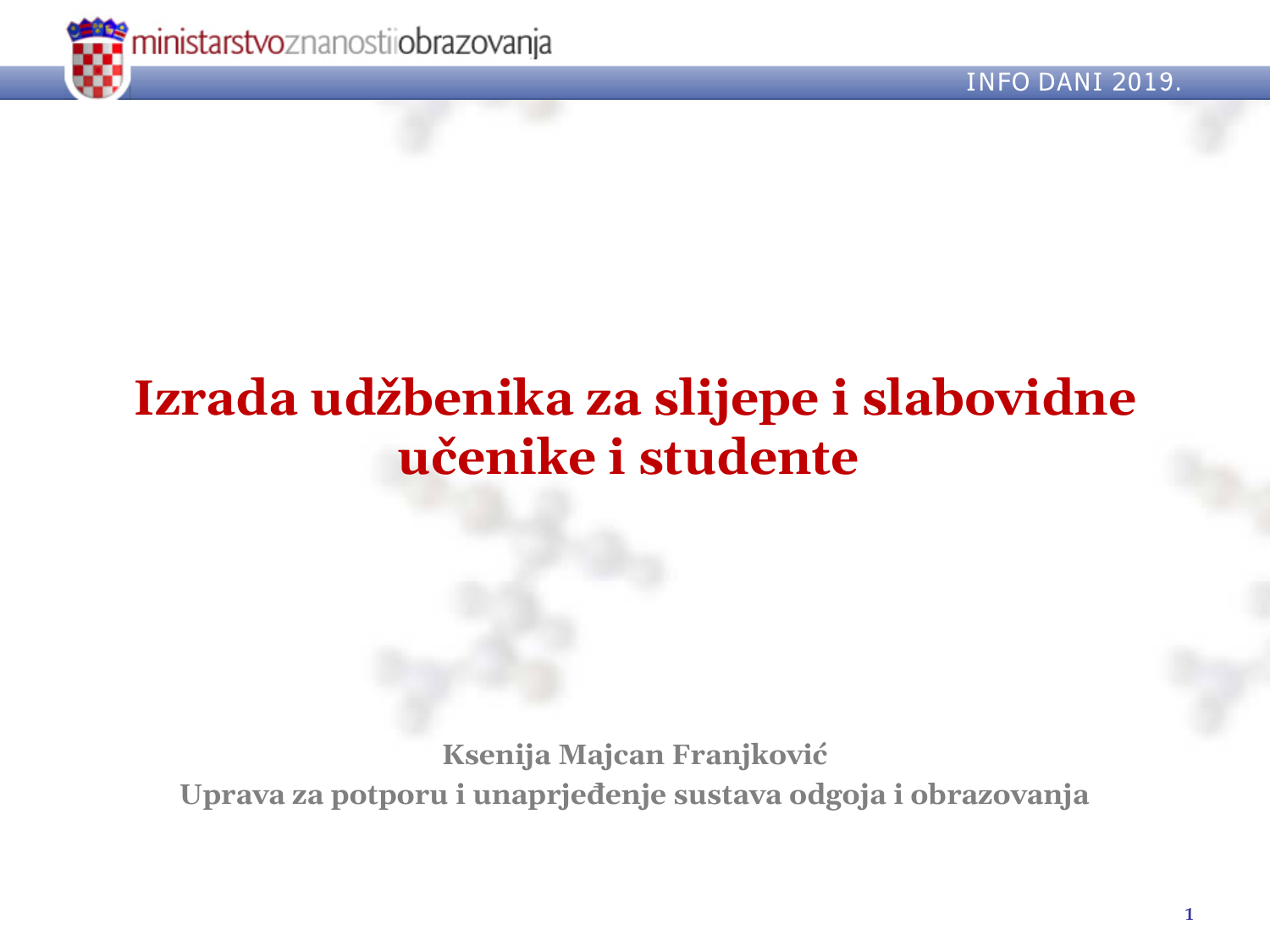

INFO DANI 2019.

Izrada udžbenika za slijepe i slabovidne učenike i studente

Ksenija Majcan Franjković
Uprava za potporu i unaprjeđenje sustava odgoja i obrazovanja

1